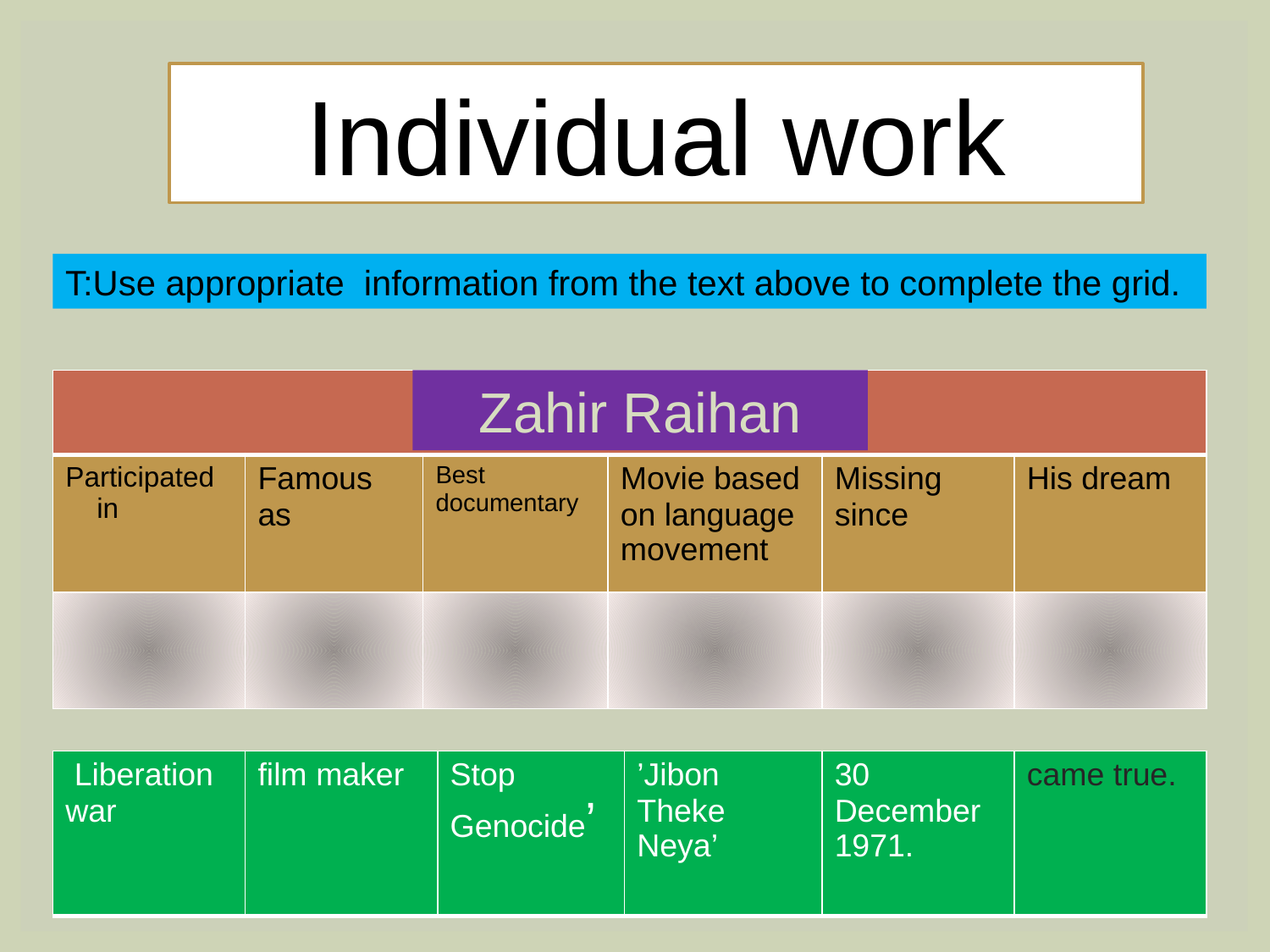

Individual work
T:Use appropriate  information from the text above to complete the grid.
|  |  |  |  |  |  |
| --- | --- | --- | --- | --- | --- |
| Participated in | Famous as | Best documentary | Movie based on language movement | Missing since | His dream |
|  |  |  |  |  |  |
Zahir Raihan
| Liberation war | film maker | Stop Genocide’ | ’Jibon Theke Neya’ | 30 December 1971. | came true. |
| --- | --- | --- | --- | --- | --- |